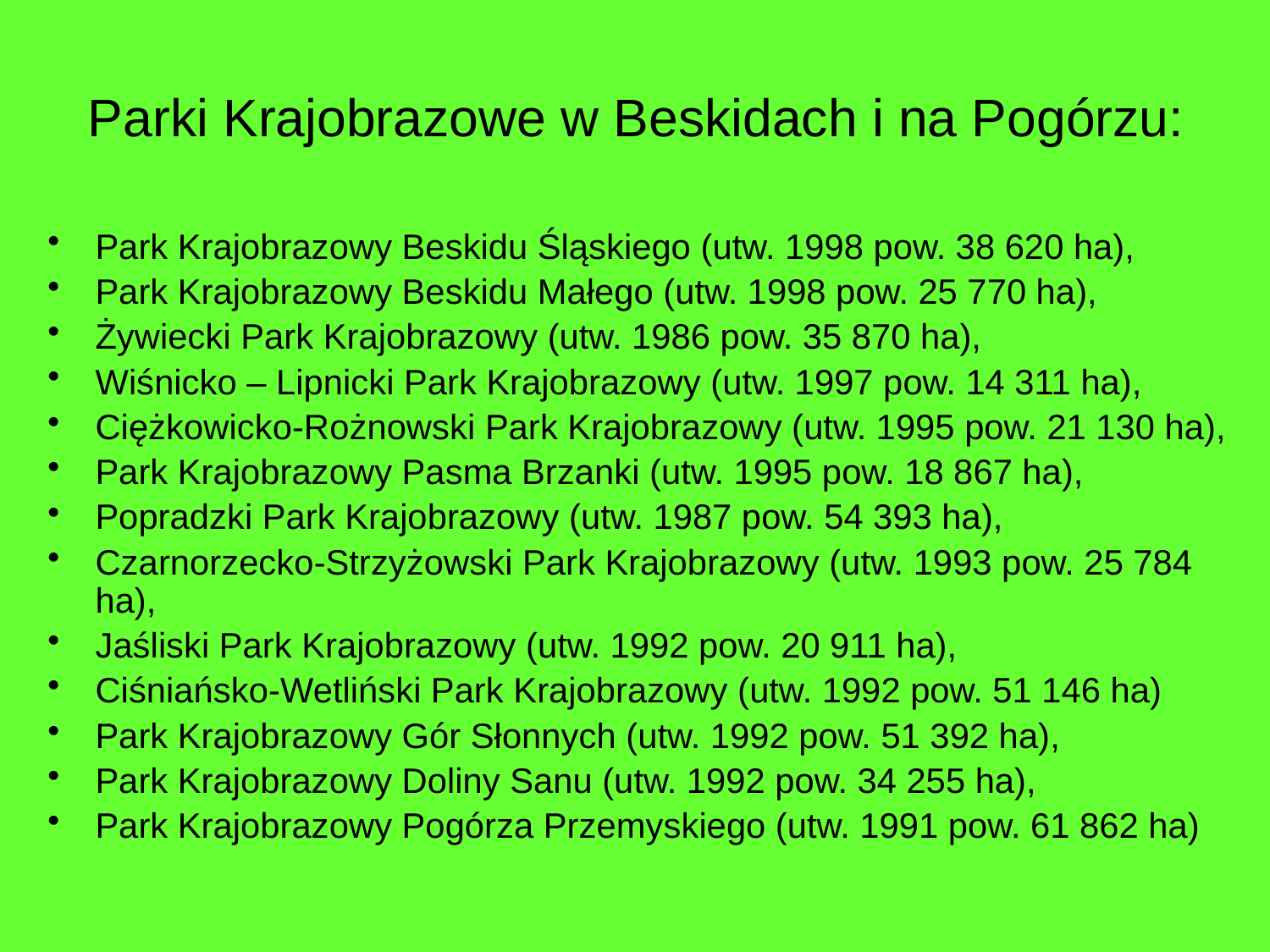

# Parki Krajobrazowe w Beskidach i na Pogórzu:
Park Krajobrazowy Beskidu Śląskiego (utw. 1998 pow. 38 620 ha),
Park Krajobrazowy Beskidu Małego (utw. 1998 pow. 25 770 ha),
Żywiecki Park Krajobrazowy (utw. 1986 pow. 35 870 ha),
Wiśnicko – Lipnicki Park Krajobrazowy (utw. 1997 pow. 14 311 ha),
Ciężkowicko-Rożnowski Park Krajobrazowy (utw. 1995 pow. 21 130 ha),
Park Krajobrazowy Pasma Brzanki (utw. 1995 pow. 18 867 ha),
Popradzki Park Krajobrazowy (utw. 1987 pow. 54 393 ha),
Czarnorzecko-Strzyżowski Park Krajobrazowy (utw. 1993 pow. 25 784 ha),
Jaśliski Park Krajobrazowy (utw. 1992 pow. 20 911 ha),
Ciśniańsko-Wetliński Park Krajobrazowy (utw. 1992 pow. 51 146 ha)
Park Krajobrazowy Gór Słonnych (utw. 1992 pow. 51 392 ha),
Park Krajobrazowy Doliny Sanu (utw. 1992 pow. 34 255 ha),
Park Krajobrazowy Pogórza Przemyskiego (utw. 1991 pow. 61 862 ha)